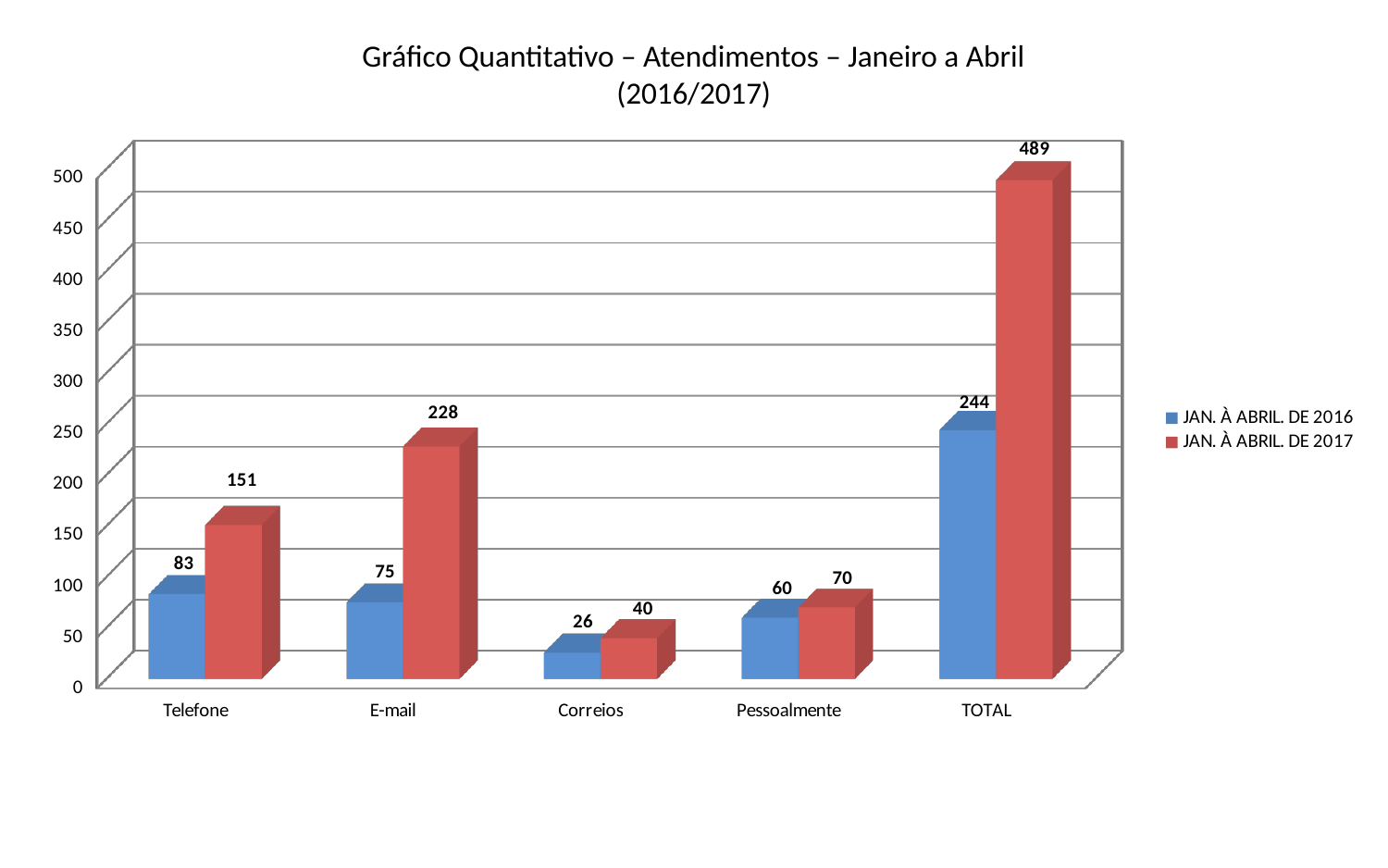

Gráfico Quantitativo – Atendimentos – Janeiro a Abril (2016/2017)

[unsupported chart]